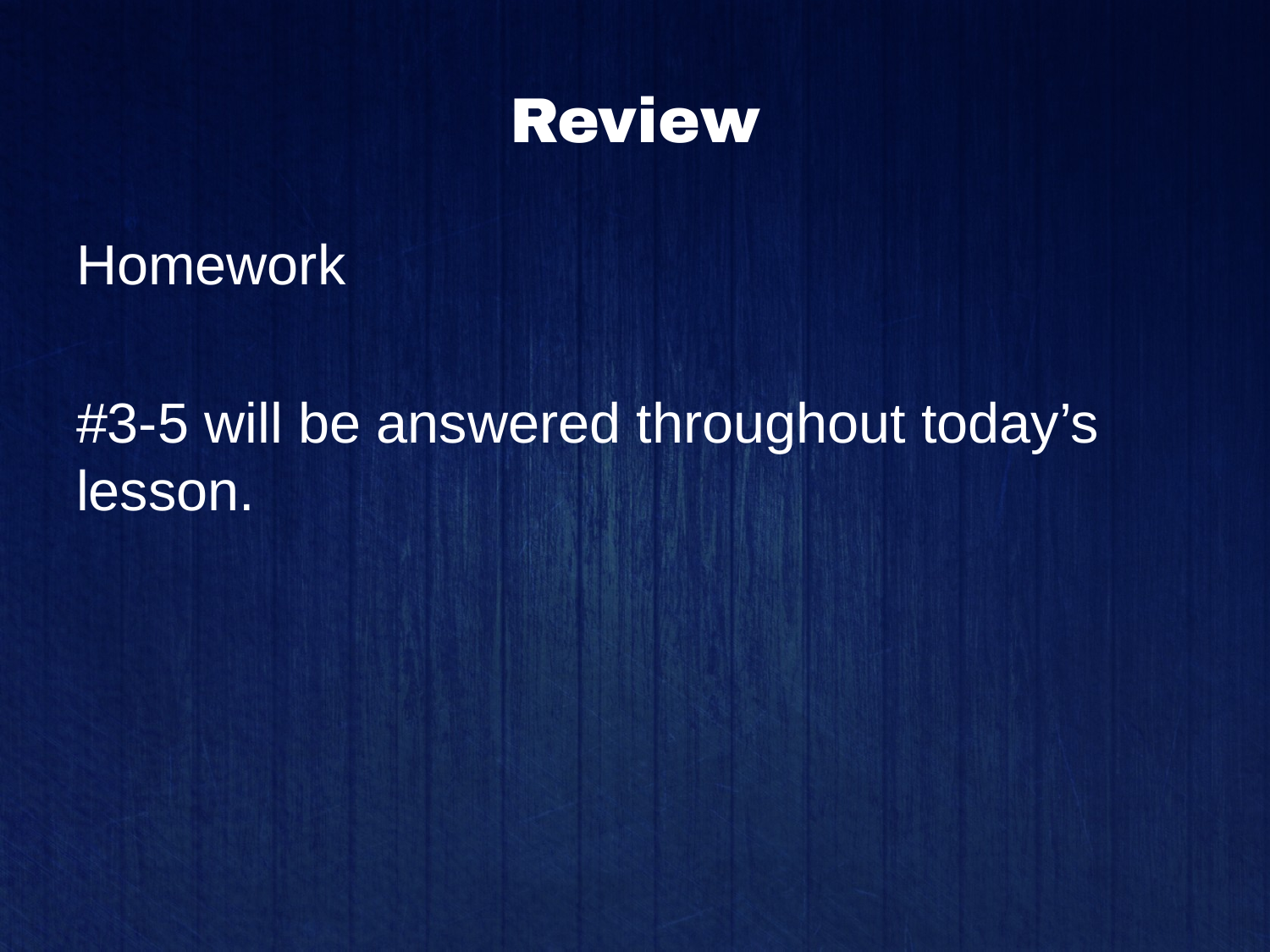

# Review
Homework

#3-5 will be answered throughout today’s lesson.